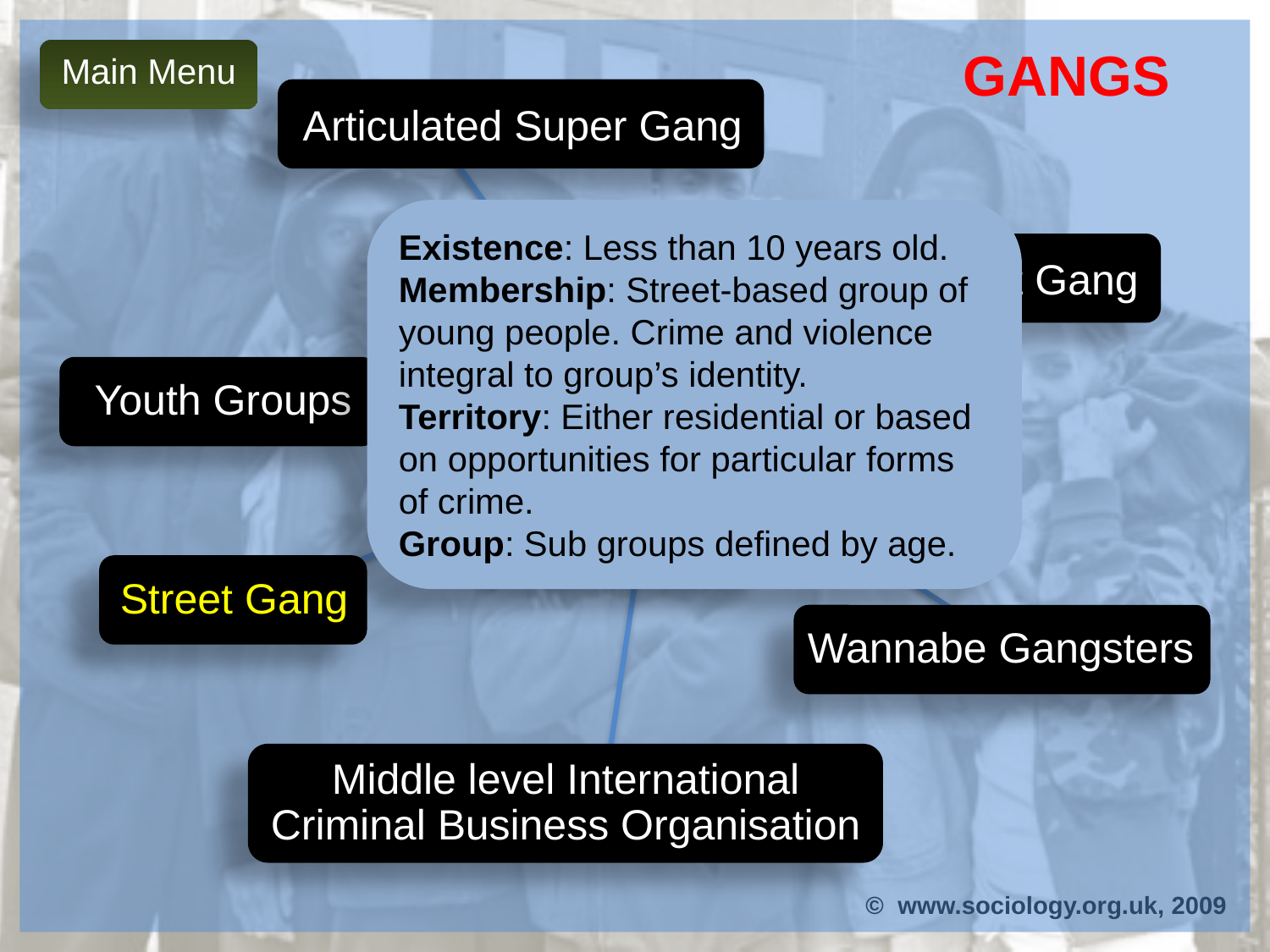

Gangs
Main Menu

Articulated Super Gang
Existence: Less than 10 years old.
Membership: Street-based group of young people. Crime and violence integral to group’s identity.
Territory: Either residential or based on opportunities for particular forms of crime.
Group: Sub groups defined by age.

Compressed Street Gang

Youth Groups
Pitts(2001) Typology of Waltham Forest Gangs / Groups
Street Gang

Wannabe Gangsters

Middle level International Criminal Business Organisation